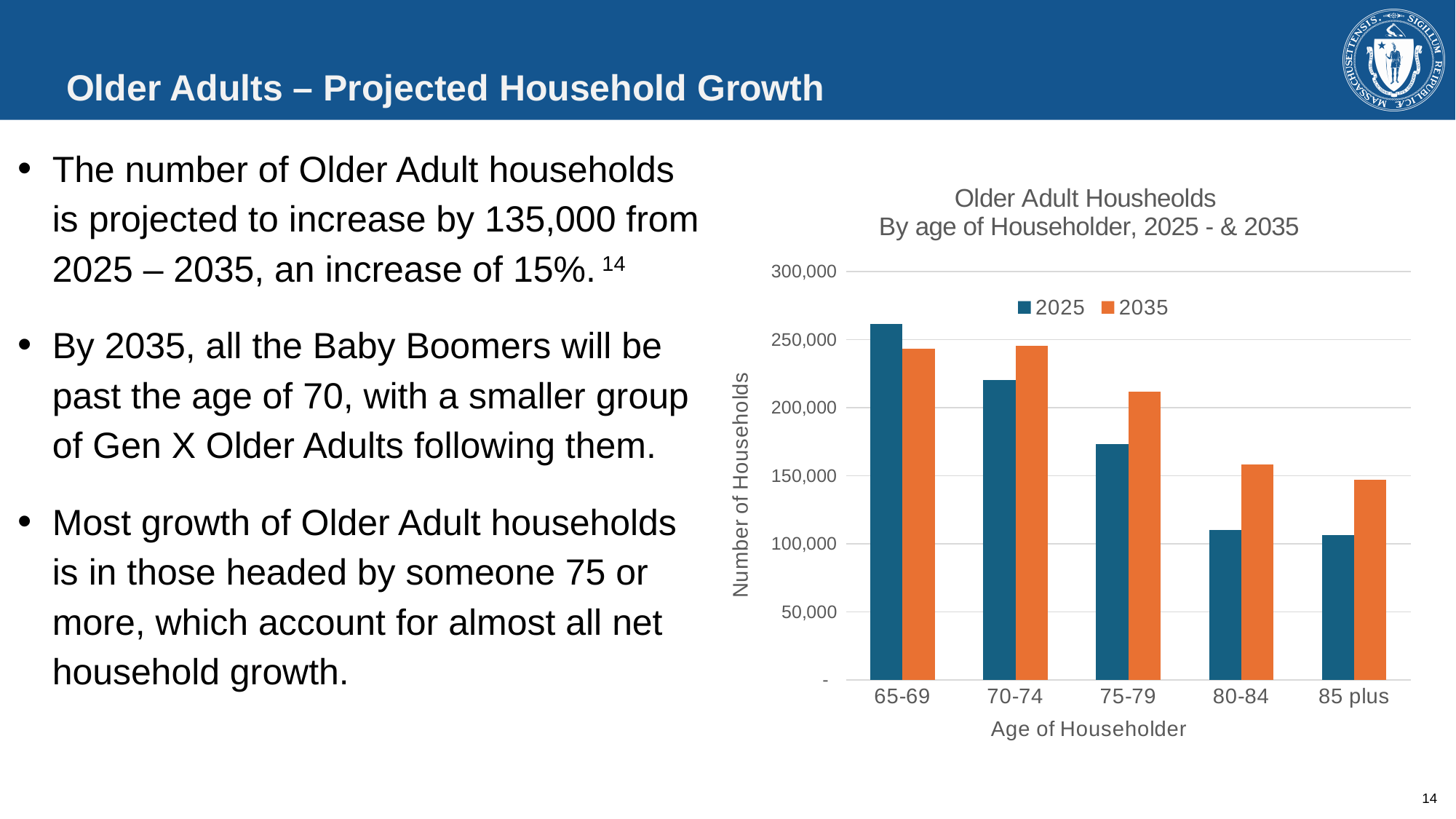

# Older Adults – Projected Household Growth
The number of Older Adult households is projected to increase by 135,000 from 2025 – 2035, an increase of 15%. 14
By 2035, all the Baby Boomers will be past the age of 70, with a smaller group of Gen X Older Adults following them.
Most growth of Older Adult households is in those headed by someone 75 or more, which account for almost all net household growth.

### Chart: Older Adult Housheolds By age of Householder, 2025 - & 2035

| Category | 2025 | 2035 |
|---|---|---|
| 65-69 | 261562.06383579635 | 243327.02165639802 |
| 70-74 | 220168.01433325085 | 245673.91431514762 |
| 75-79 | 173324.0867558959 | 211889.89911649088 |
| 80-84 | 110034.04724598298 | 158502.04488919998 |
| 85 plus | 106458.27115063595 | 146982.9937471912 |